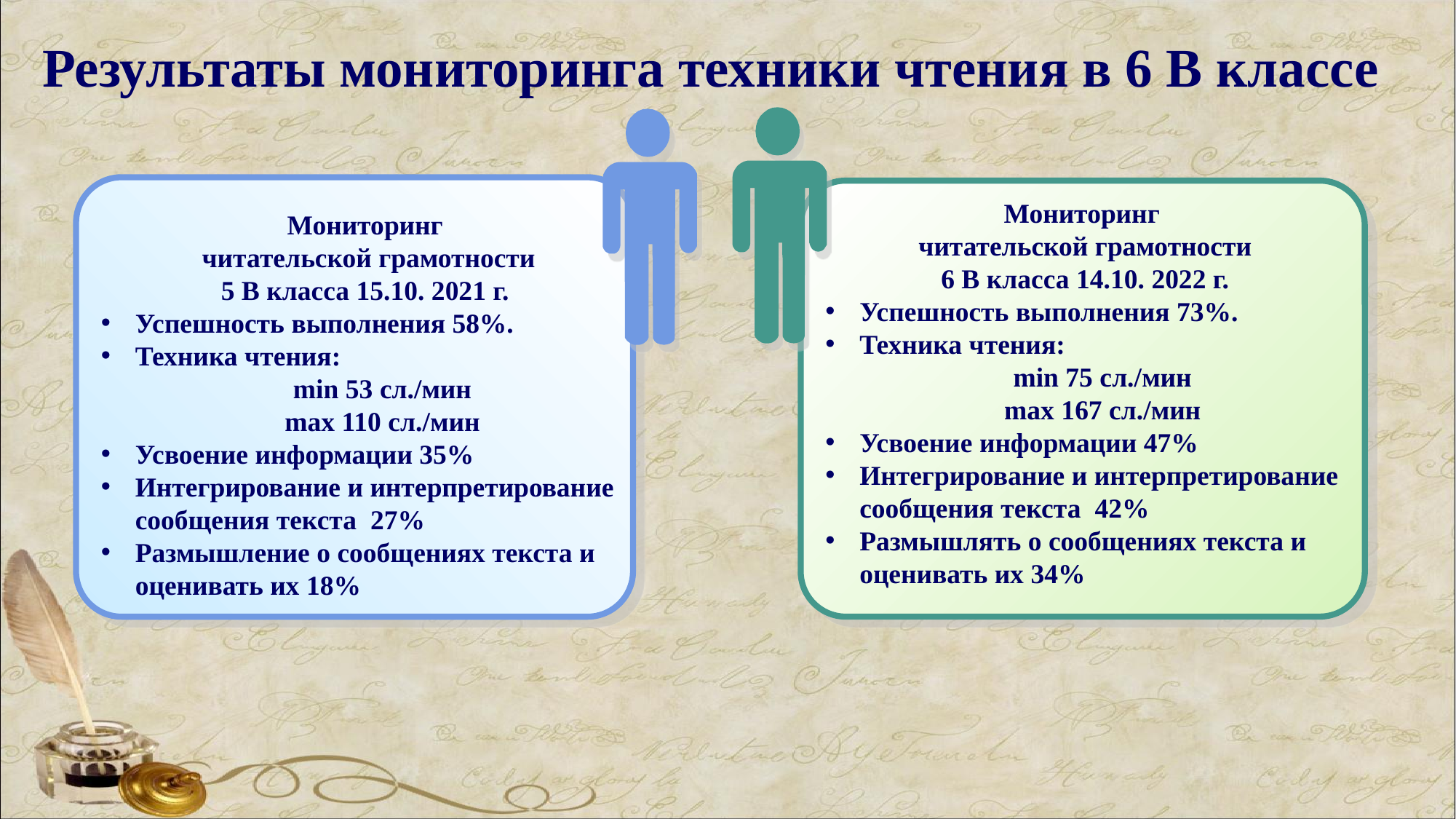

Результаты мониторинга техники чтения в 6 В классе

Мониторинг
читательской грамотности
6 В класса 14.10. 2022 г.
Успешность выполнения 73%.
Техника чтения:
     min 75 сл./мин
     max 167 сл./мин
Усвоение информации 47%
Интегрирование и интерпретирование сообщения текста  42%
Размышлять о сообщениях текста и оценивать их 34%

Мониторинг
 читательской грамотности
5 В класса 15.10. 2021 г.
Успешность выполнения 58%.
Техника чтения:
     min 53 сл./мин
     max 110 сл./мин
Усвоение информации 35%
Интегрирование и интерпретирование сообщения текста  27%
Размышление о сообщениях текста и оценивать их 18%